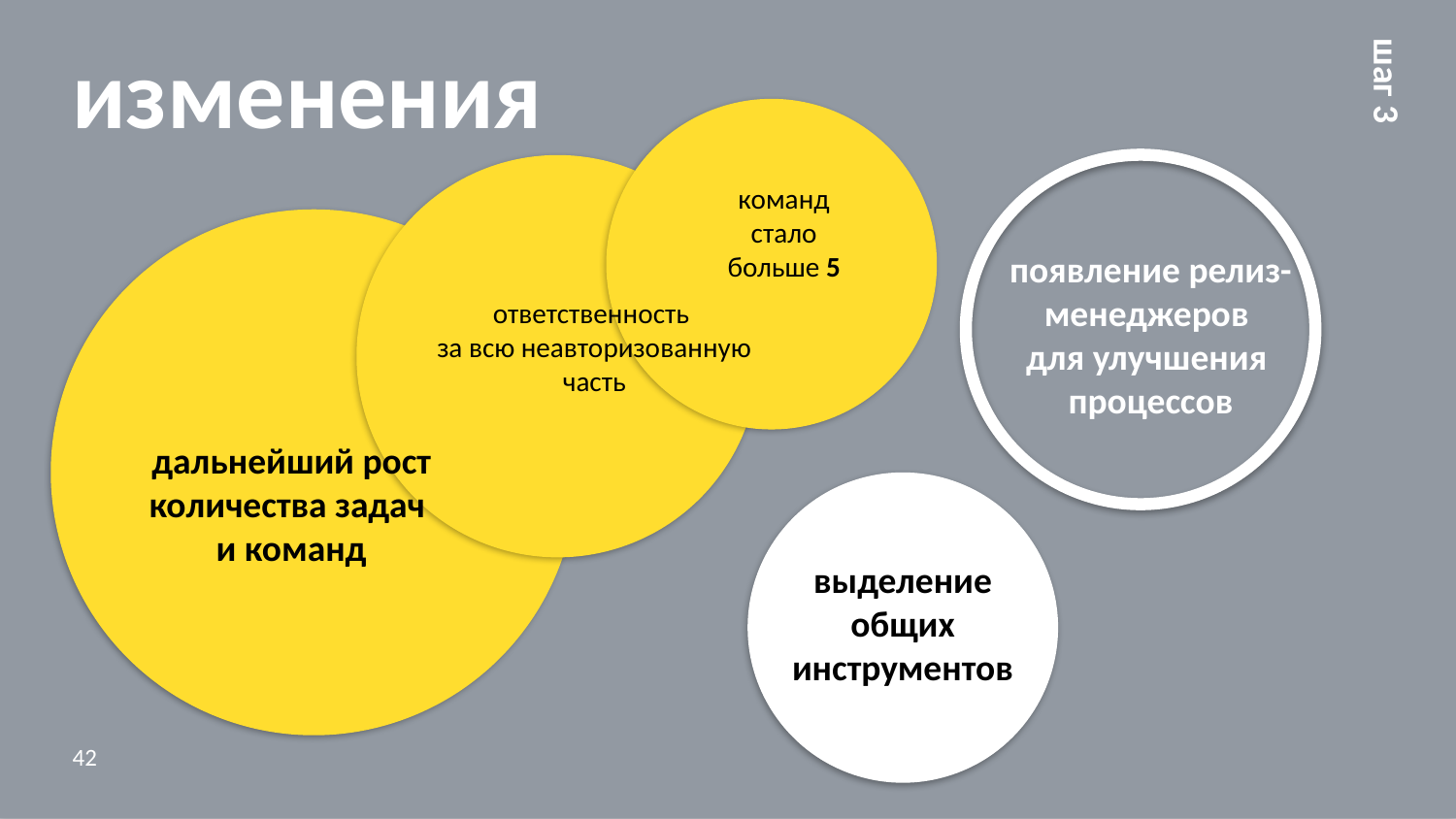

изменения
шаг 3

появление релиз-менеджеров
для улучшения
процессов

команд стало больше 5

ответственность
за всю неавторизованную часть
дальнейший рост количества задач
и команд

выделение общих инструментов
42
42